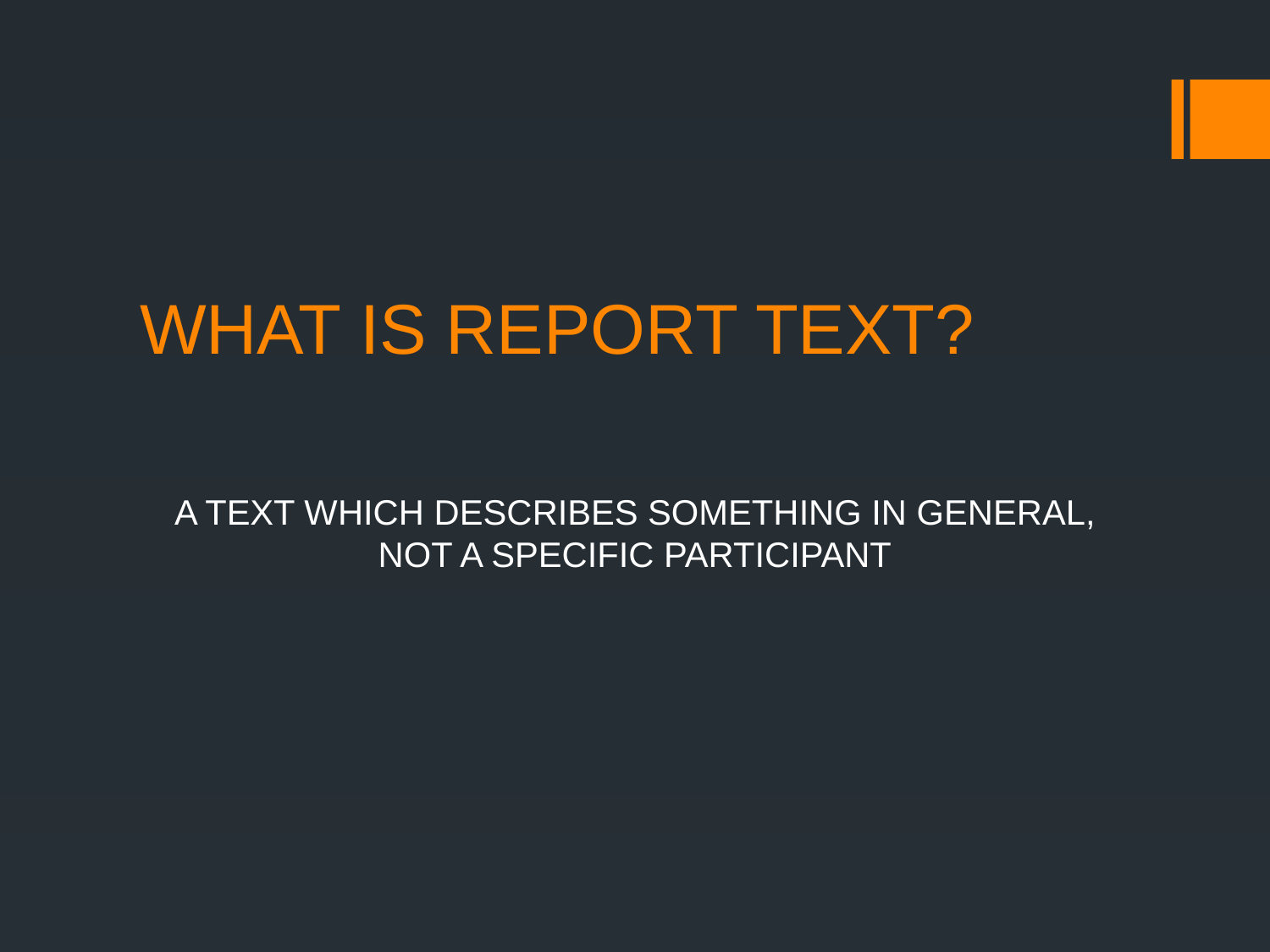

# WHAT IS REPORT TEXT?

A TEXT WHICH DESCRIBES SOMETHING IN GENERAL, NOT A SPECIFIC PARTICIPANT